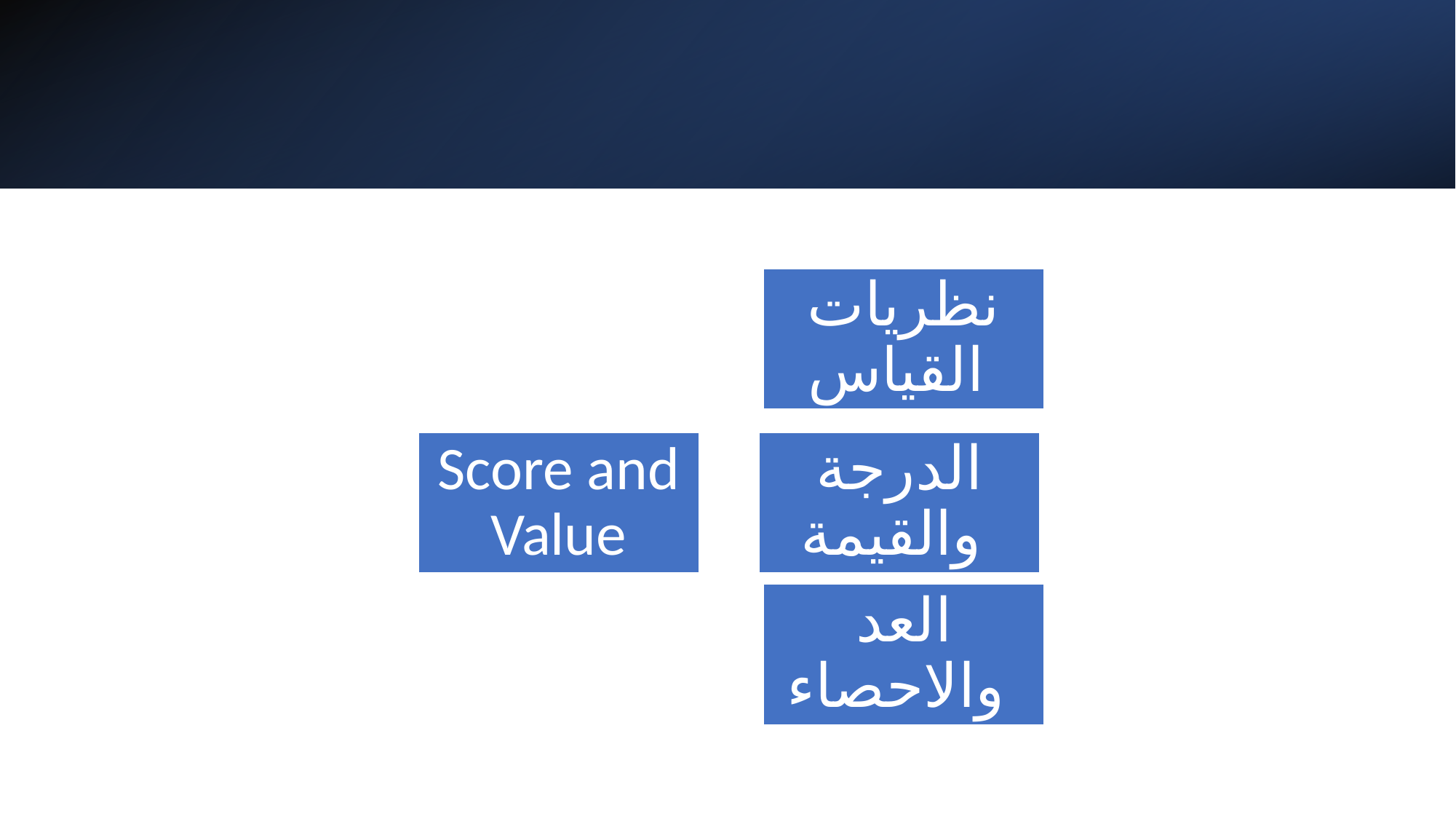

#
نظريات القياس
Score and Value
الدرجة والقيمة
العد والاحصاء